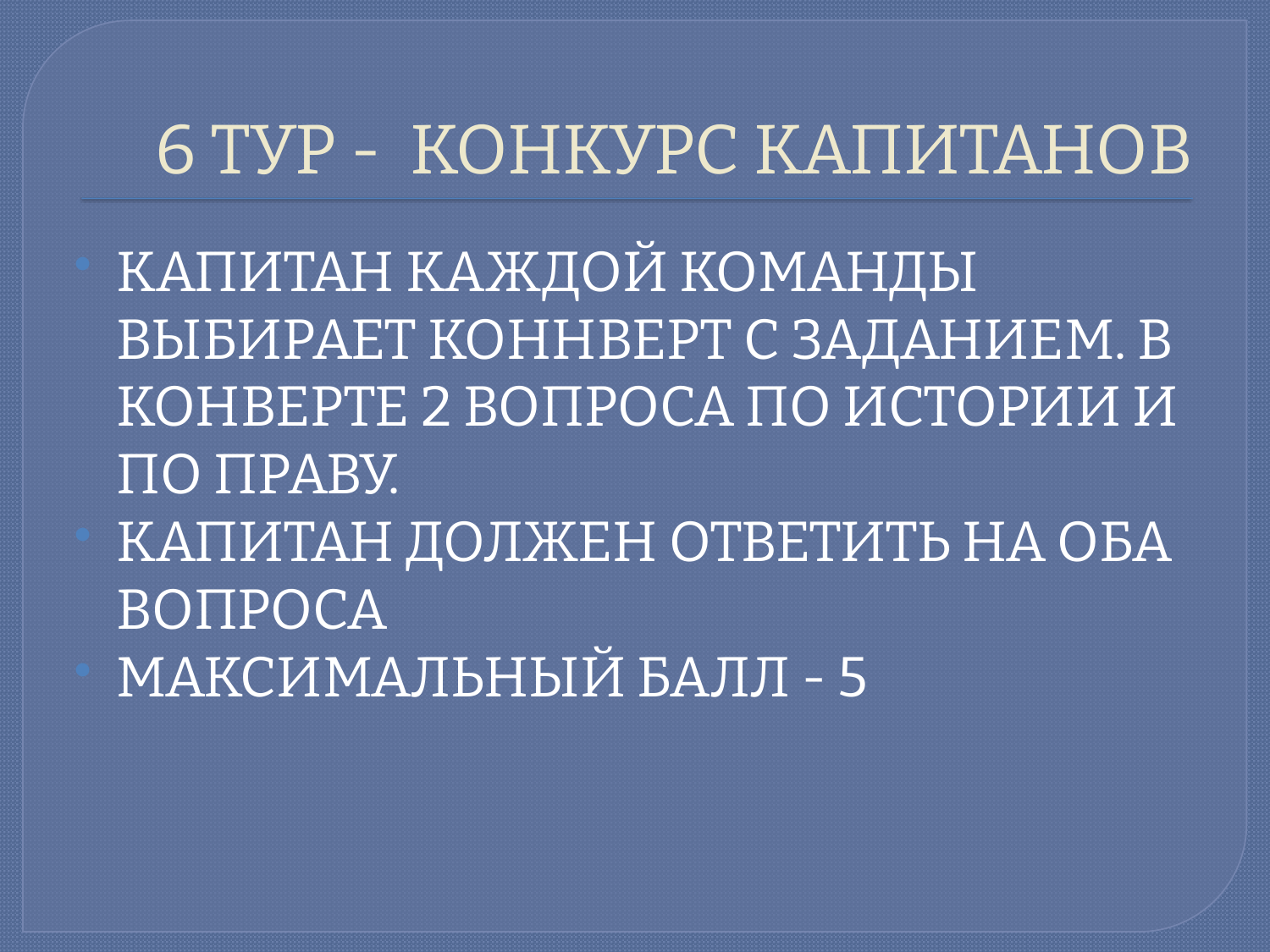

# 6 ТУР -  КОНКУРС КАПИТАНОВ
КАПИТАН КАЖДОЙ КОМАНДЫ  ВЫБИРАЕТ КОННВЕРТ С ЗАДАНИЕМ. В КОНВЕРТЕ 2 ВОПРОСА ПО ИСТОРИИ И ПО ПРАВУ.
КАПИТАН ДОЛЖЕН ОТВЕТИТЬ НА ОБА ВОПРОСА
МАКСИМАЛЬНЫЙ БАЛЛ - 5